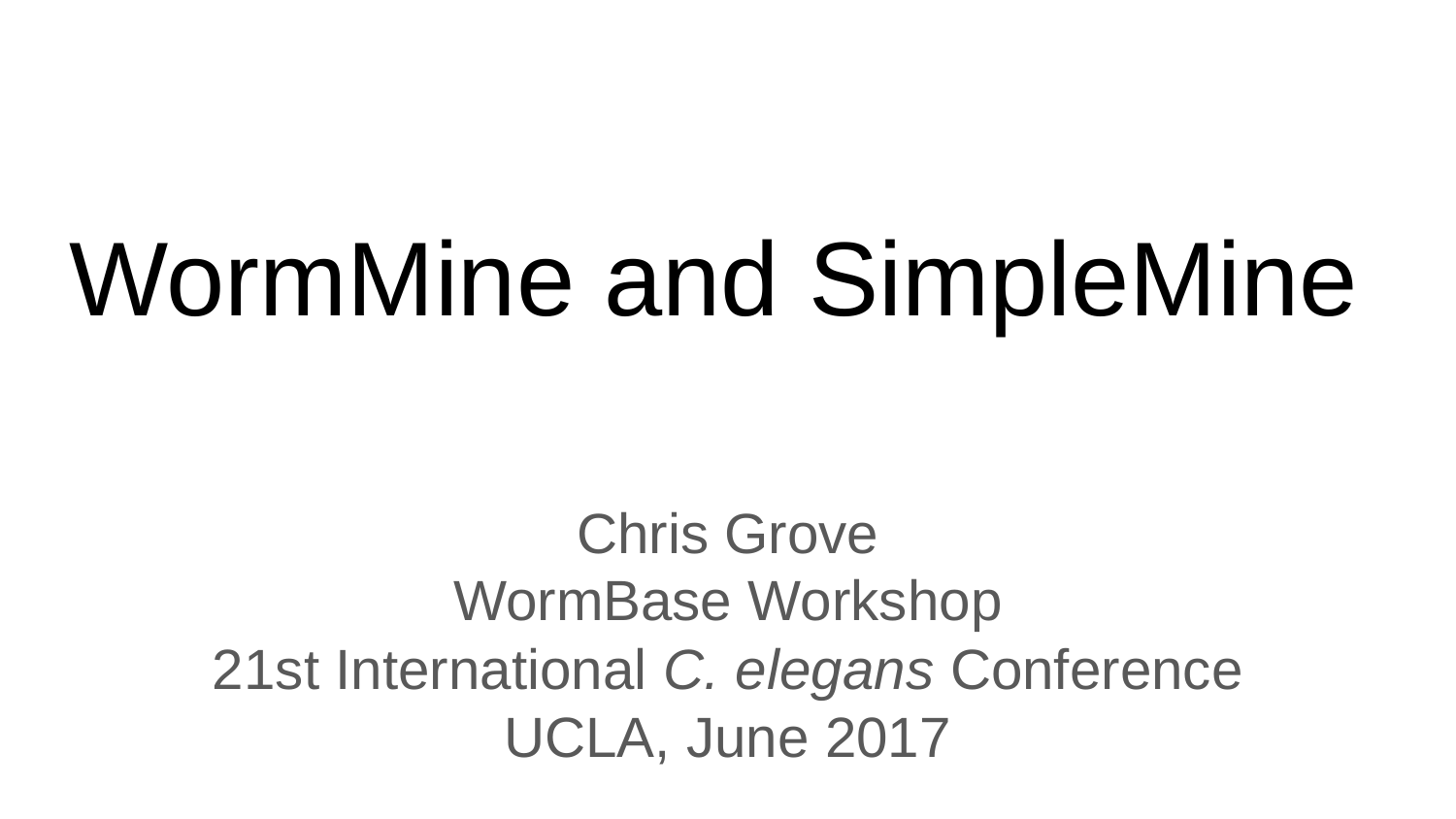

# WormMine and SimpleMine
Chris Grove
WormBase Workshop
21st International C. elegans Conference
UCLA, June 2017